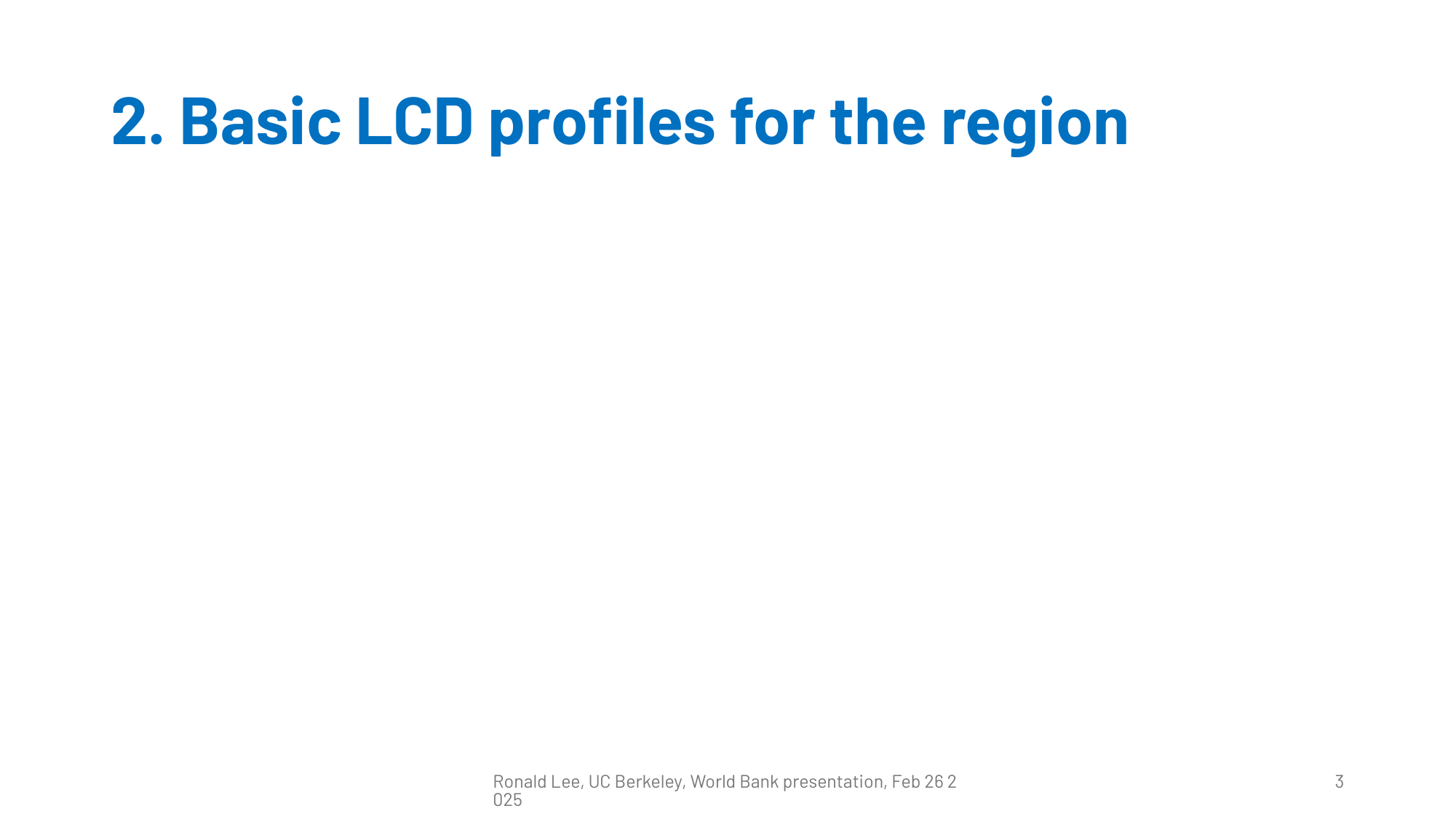

# 2. Basic LCD profiles for the region

Ronald Lee, UC Berkeley, World Bank presentation, Feb 26 2025
3